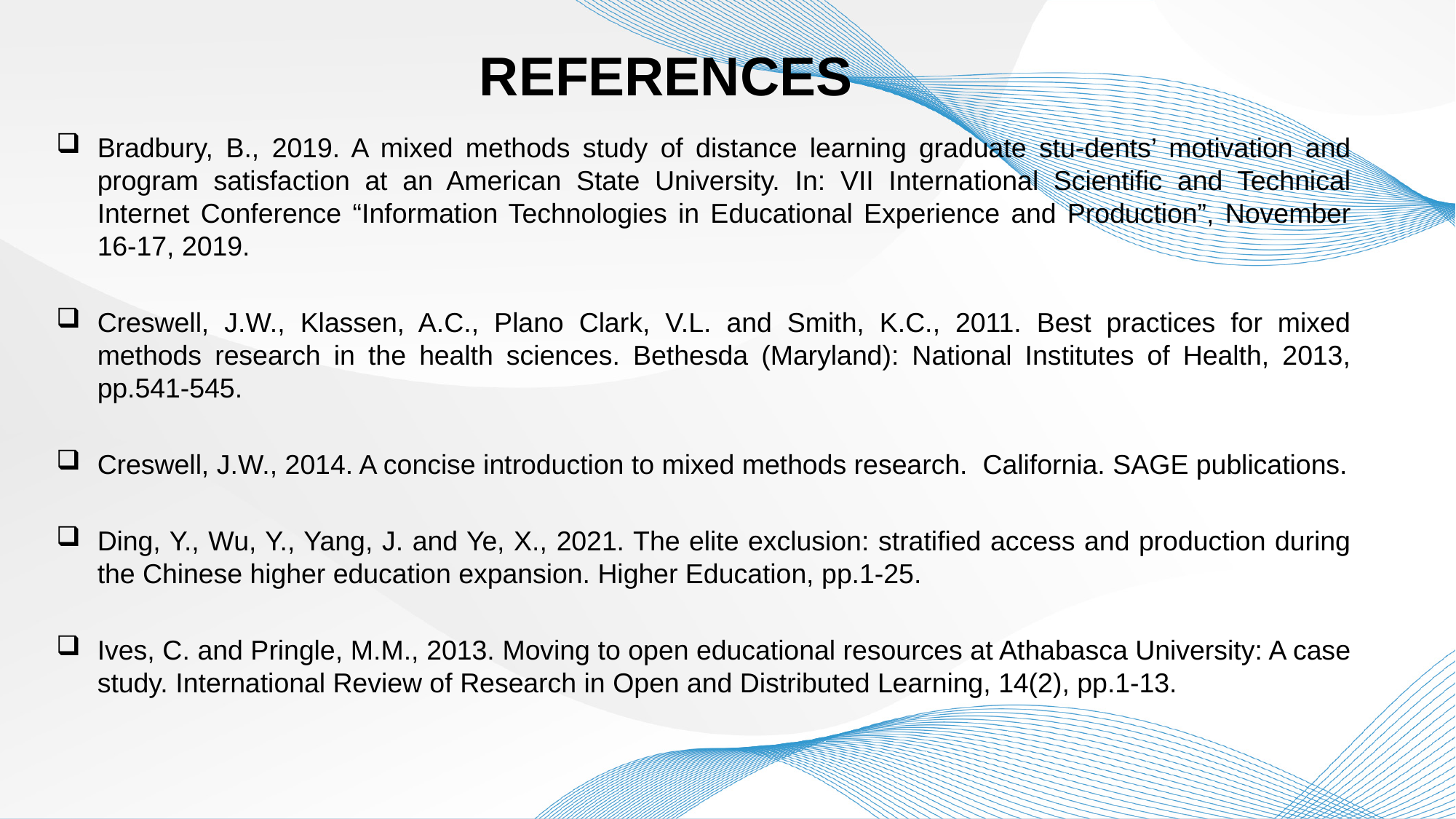

REFERENCES
Bradbury, B., 2019. A mixed methods study of distance learning graduate stu-dents’ motivation and program satisfaction at an American State University. In: VII International Scientific and Technical Internet Conference “Information Technologies in Educational Experience and Production”, November 16-17, 2019.

Creswell, J.W., Klassen, A.C., Plano Clark, V.L. and Smith, K.C., 2011. Best practices for mixed methods research in the health sciences. Bethesda (Maryland): National Institutes of Health, 2013, pp.541-545.

Creswell, J.W., 2014. A concise introduction to mixed methods research.  California. SAGE publications.

Ding, Y., Wu, Y., Yang, J. and Ye, X., 2021. The elite exclusion: stratified access and production during the Chinese higher education expansion. Higher Education, pp.1-25.

Ives, C. and Pringle, M.M., 2013. Moving to open educational resources at Athabasca University: A case study. International Review of Research in Open and Distributed Learning, 14(2), pp.1-13.